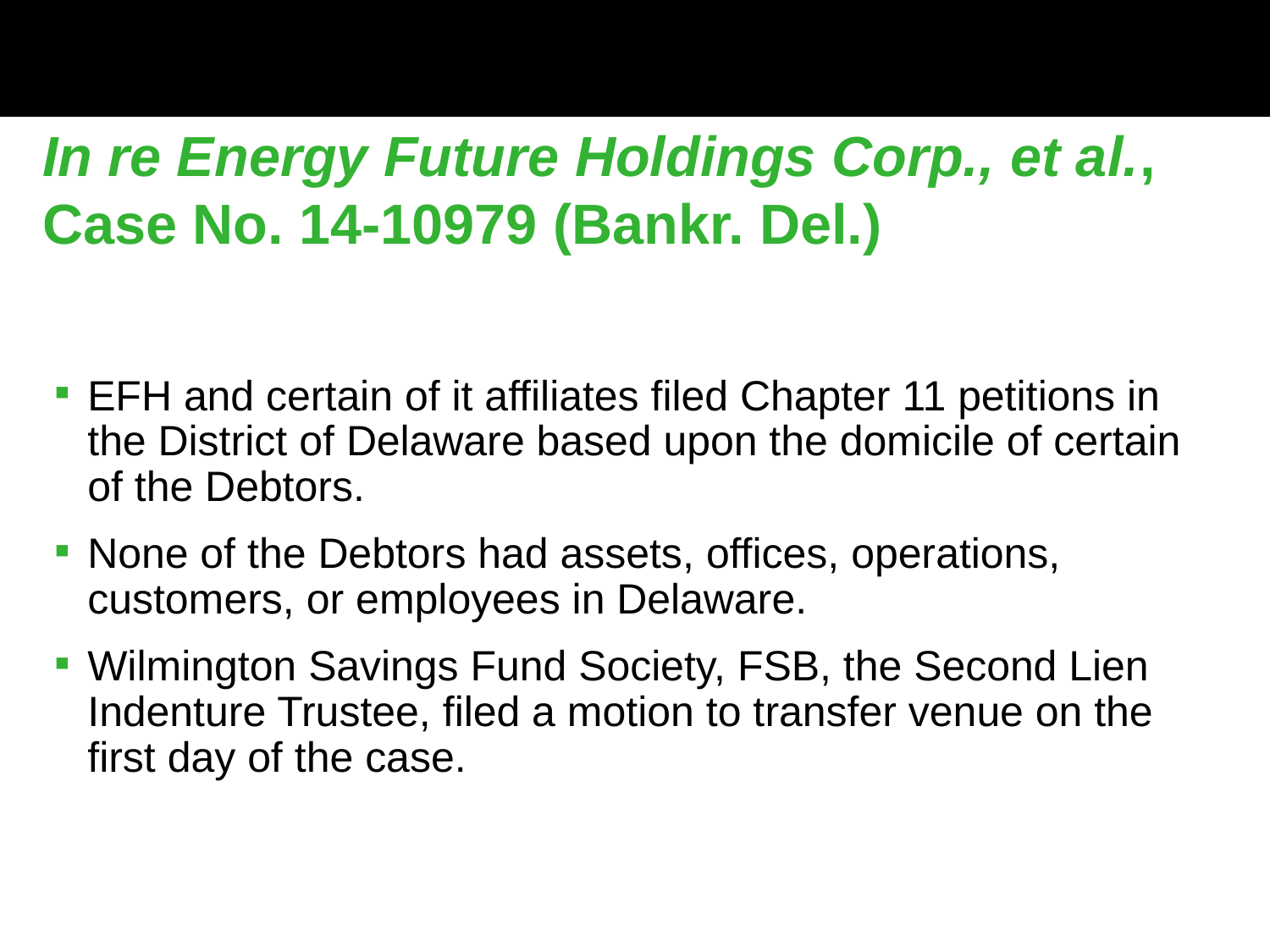

In re Energy Future Holdings Corp., et al., Case No. 14-10979 (Bankr. Del.)
EFH and certain of it affiliates filed Chapter 11 petitions in the District of Delaware based upon the domicile of certain of the Debtors.
None of the Debtors had assets, offices, operations, customers, or employees in Delaware.
Wilmington Savings Fund Society, FSB, the Second Lien Indenture Trustee, filed a motion to transfer venue on the first day of the case.